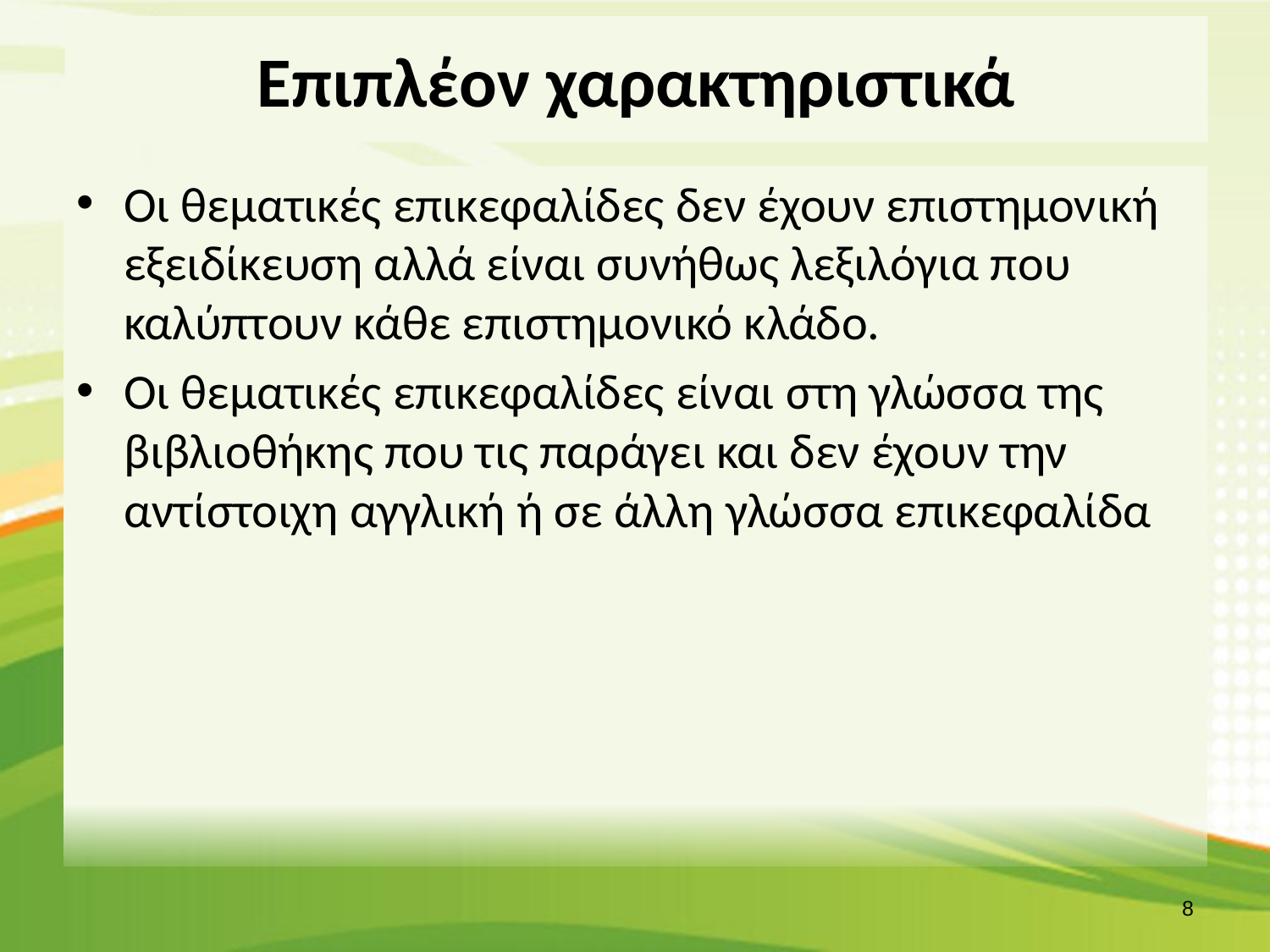

# Επιπλέον χαρακτηριστικά
Οι θεματικές επικεφαλίδες δεν έχουν επιστημονική εξειδίκευση αλλά είναι συνήθως λεξιλόγια που καλύπτουν κάθε επιστημονικό κλάδο.
Οι θεματικές επικεφαλίδες είναι στη γλώσσα της βιβλιοθήκης που τις παράγει και δεν έχουν την αντίστοιχη αγγλική ή σε άλλη γλώσσα επικεφαλίδα
8